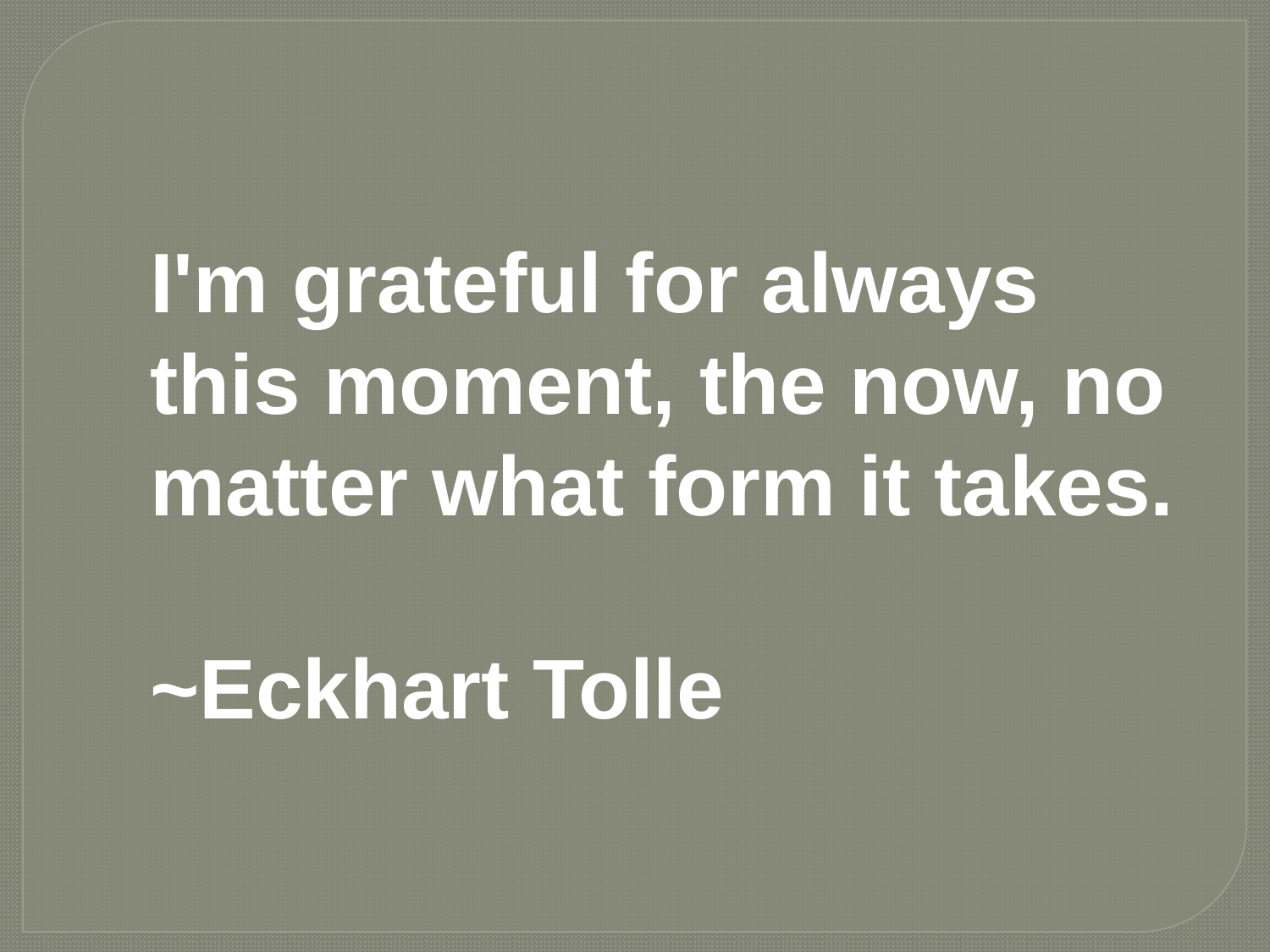

I'm grateful for always this moment, the now, no matter what form it takes.

~Eckhart Tolle